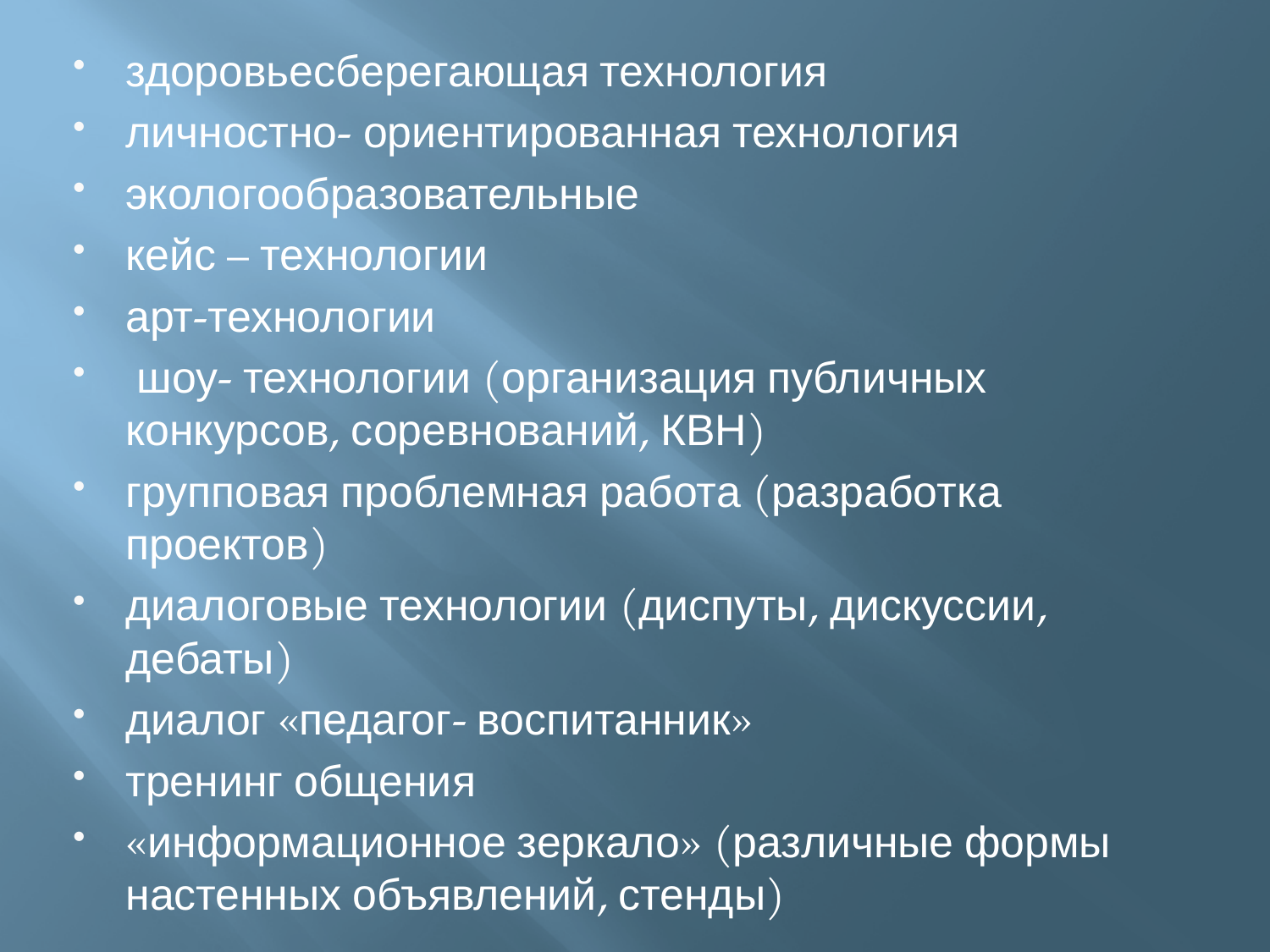

здоровьесберегающая технология
личностно- ориентированная технология
экологообразовательные
кейс – технологии
арт-технологии
 шоу- технологии (организация публичных конкурсов, соревнований, КВН)
групповая проблемная работа (разработка проектов)
диалоговые технологии (диспуты, дискуссии, дебаты)
диалог «педагог- воспитанник»
тренинг общения
«информационное зеркало» (различные формы настенных объявлений, стенды)

#